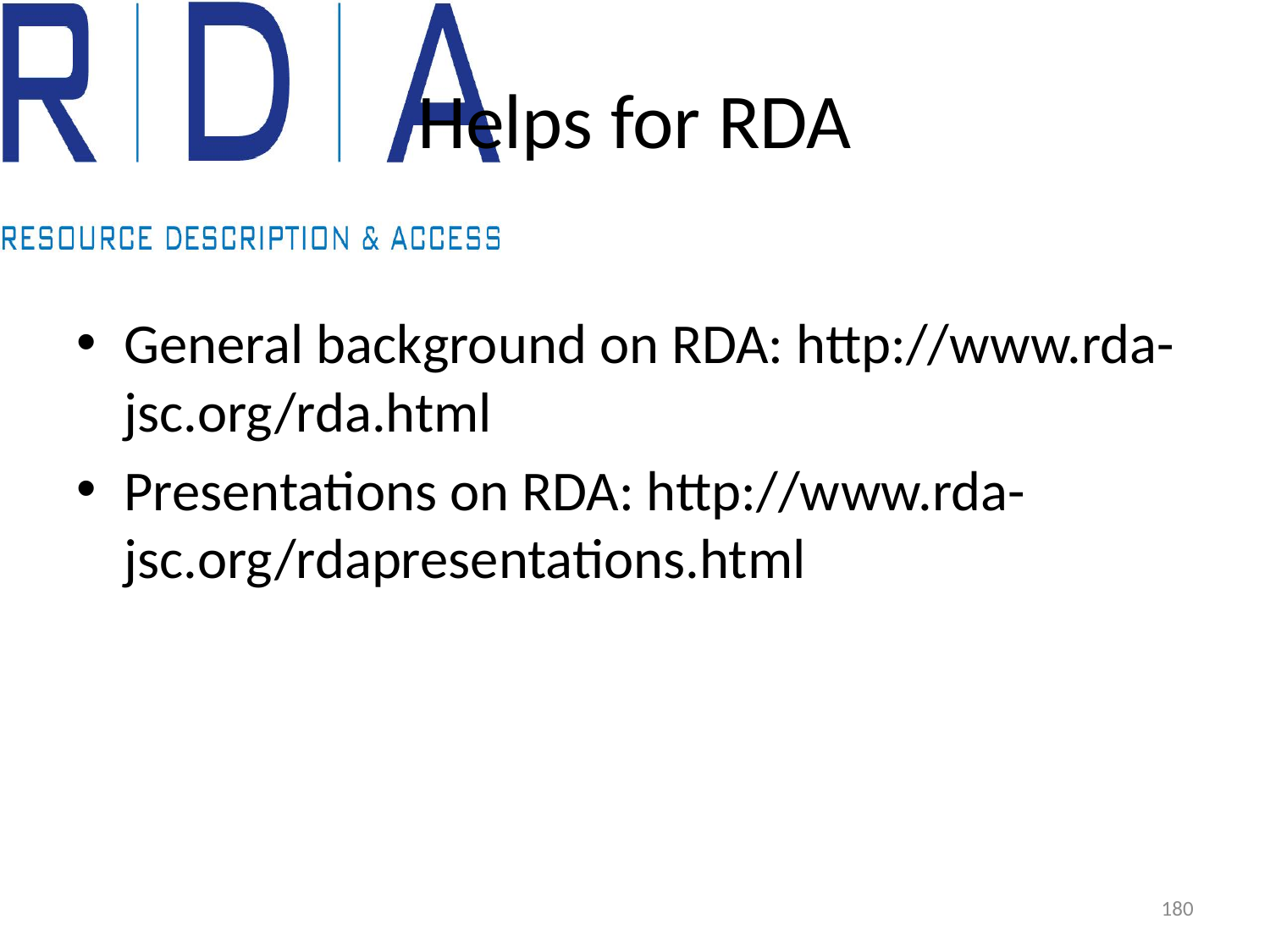

# Helps for RDA

General background on RDA: http://www.rda-jsc.org/rda.html
Presentations on RDA: http://www.rda-jsc.org/rdapresentations.html
180